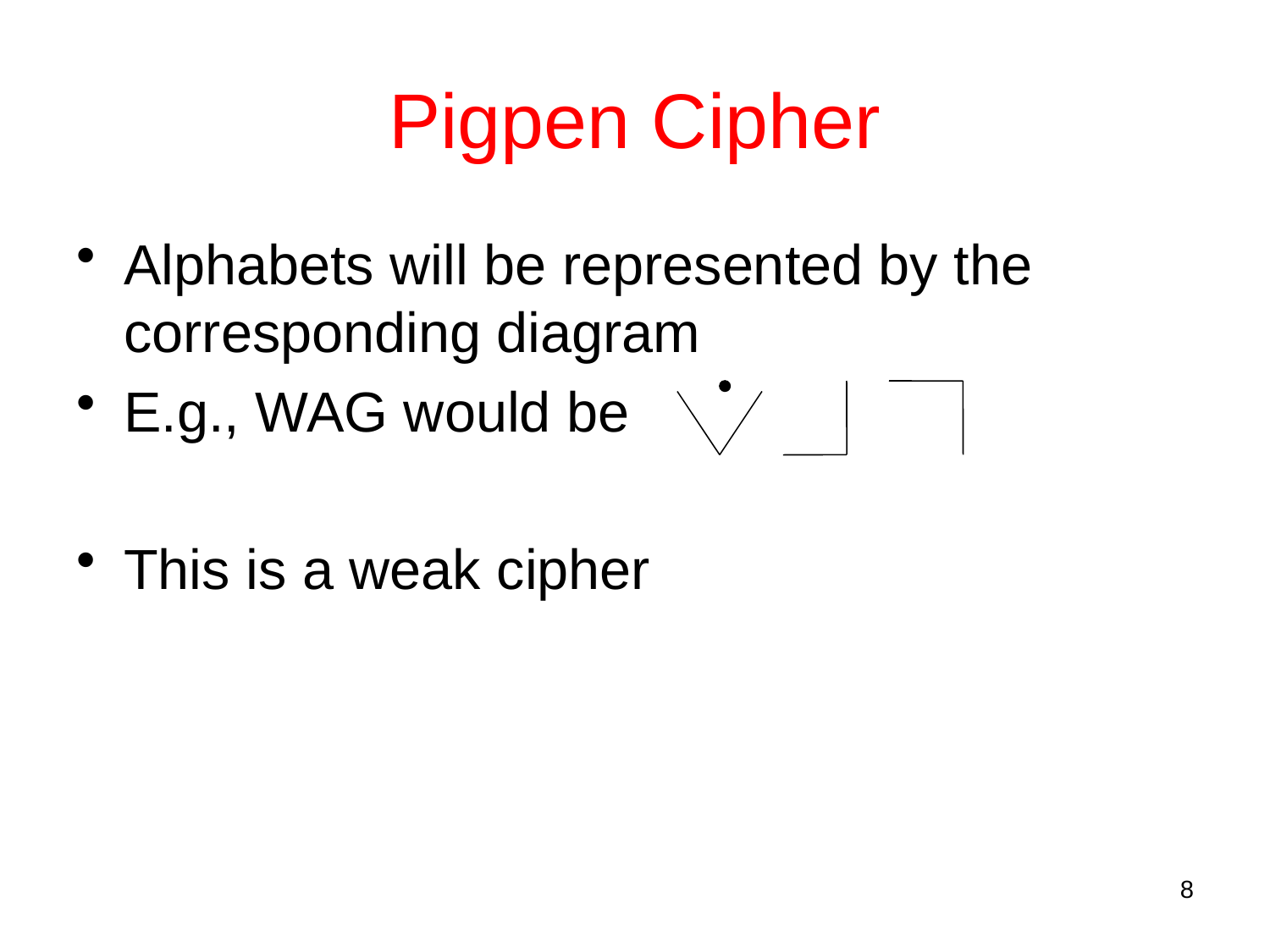

# Pigpen Cipher
Alphabets will be represented by the corresponding diagram
E.g., WAG would be

This is a weak cipher

8